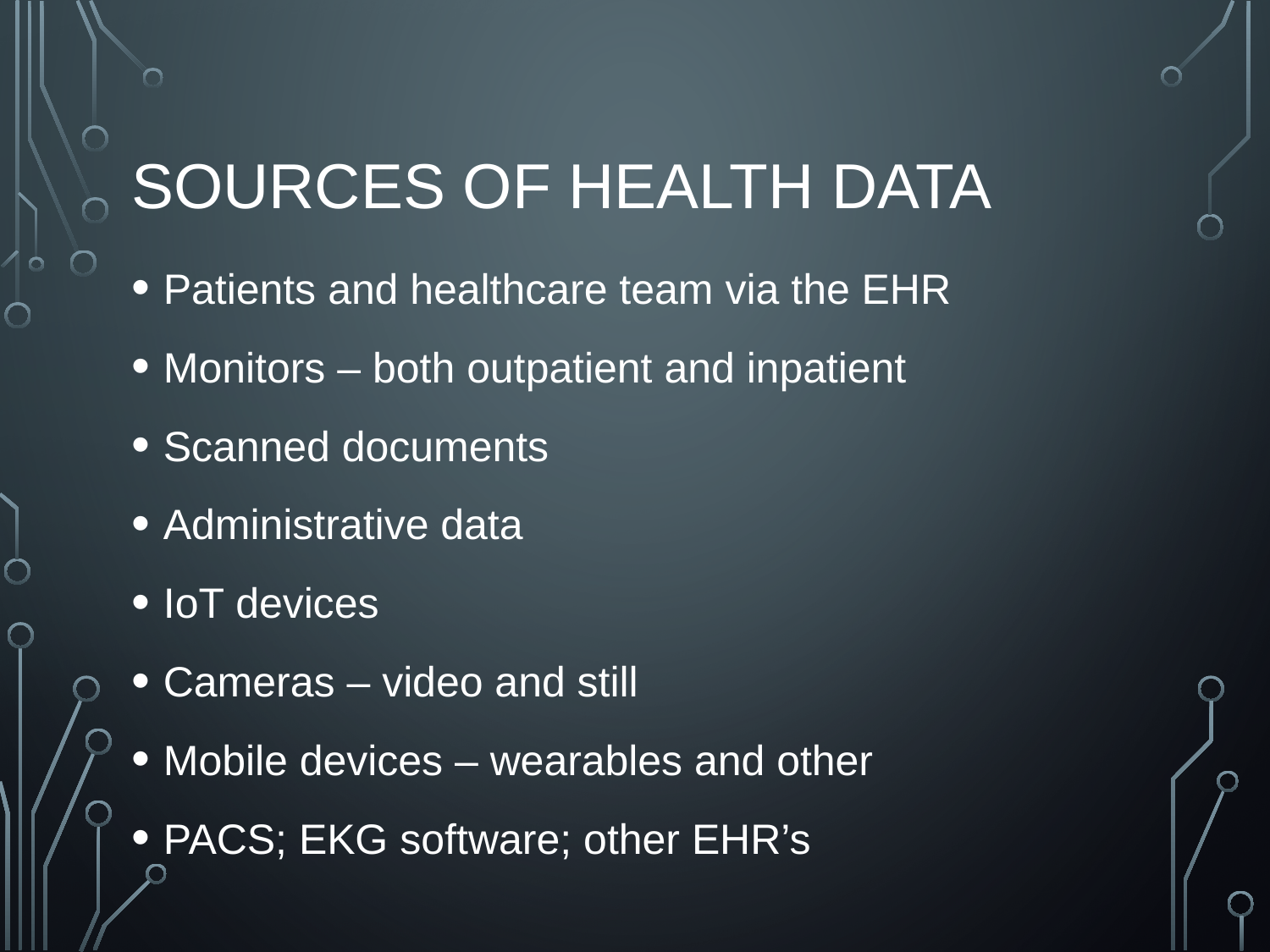

# Sources of Health Data
Patients and healthcare team via the EHR
Monitors – both outpatient and inpatient
Scanned documents
Administrative data
IoT devices
Cameras – video and still
Mobile devices – wearables and other
PACS; EKG software; other EHR’s